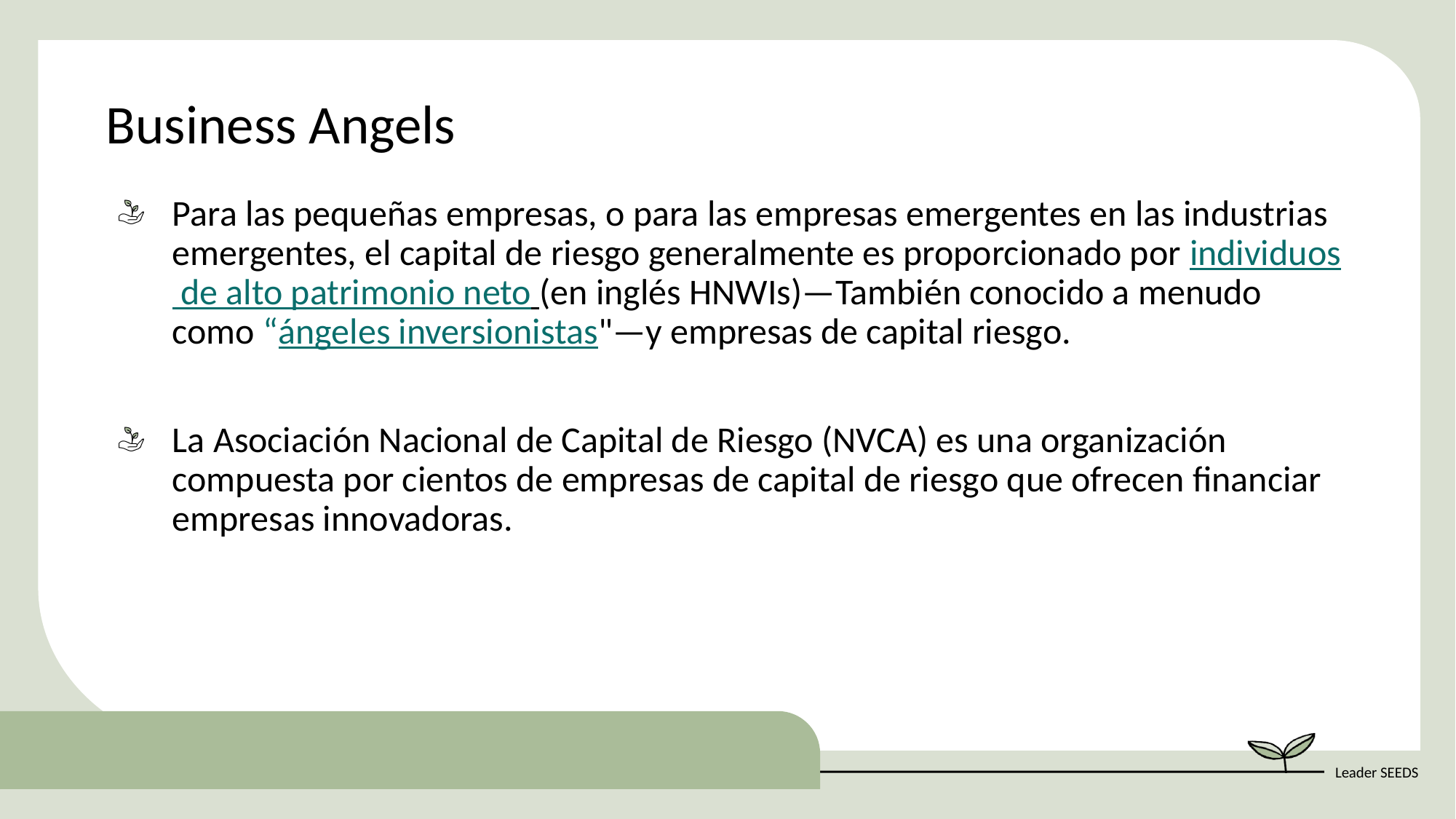

Business Angels

Para las pequeñas empresas, o para las empresas emergentes en las industrias emergentes, el capital de riesgo generalmente es proporcionado por individuos de alto patrimonio neto (en inglés HNWIs)—También conocido a menudo como “ángeles inversionistas"—y empresas de capital riesgo.

La Asociación Nacional de Capital de Riesgo (NVCA) es una organización compuesta por cientos de empresas de capital de riesgo que ofrecen financiar empresas innovadoras.